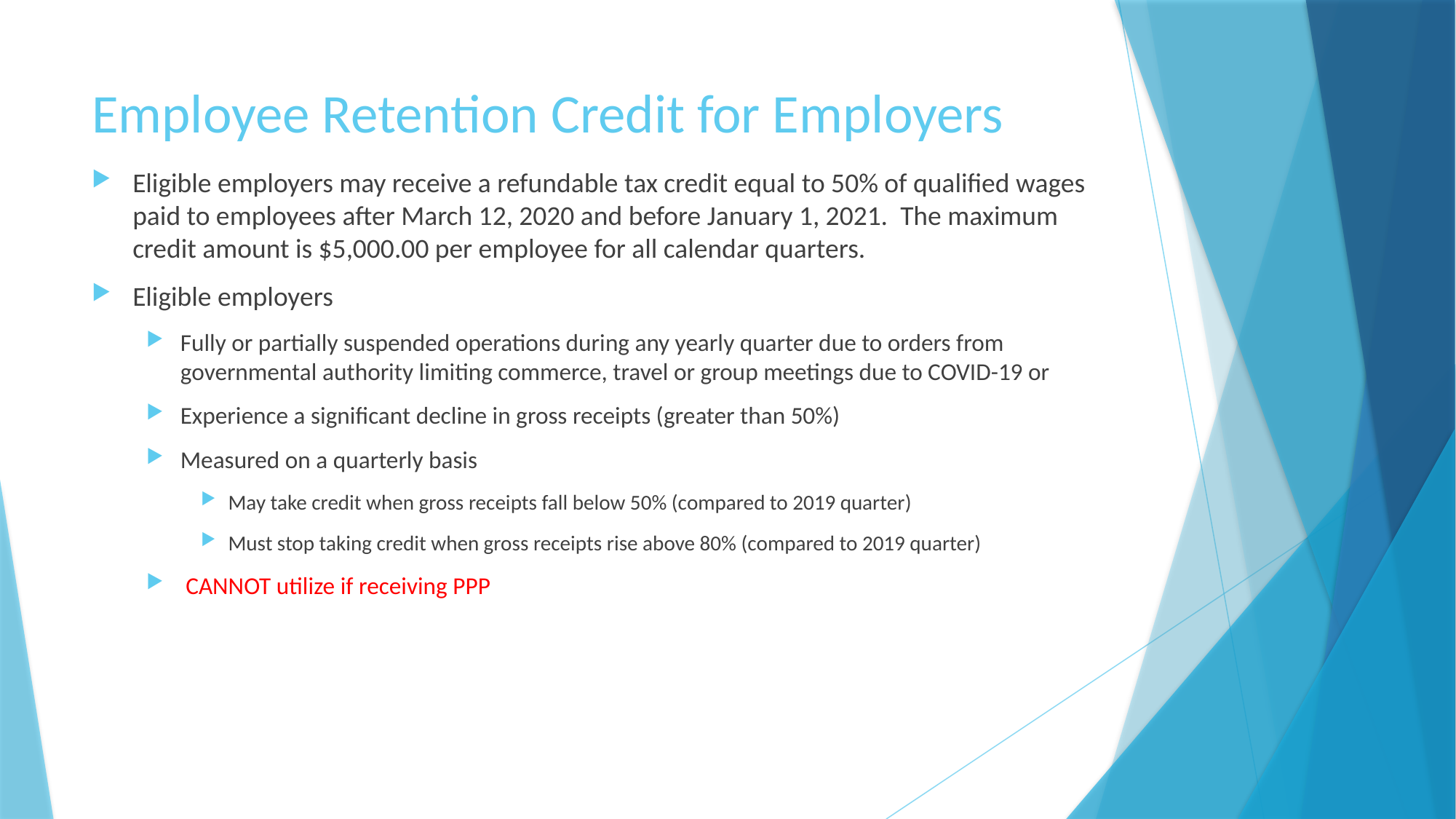

# Employee Retention Credit for Employers
Eligible employers may receive a refundable tax credit equal to 50% of qualified wages paid to employees after March 12, 2020 and before January 1, 2021.  The maximum credit amount is $5,000.00 per employee for all calendar quarters.
Eligible employers
Fully or partially suspended operations during any yearly quarter due to orders from governmental authority limiting commerce, travel or group meetings due to COVID-19 or
Experience a significant decline in gross receipts (greater than 50%)
Measured on a quarterly basis
May take credit when gross receipts fall below 50% (compared to 2019 quarter)
Must stop taking credit when gross receipts rise above 80% (compared to 2019 quarter)
 CANNOT utilize if receiving PPP